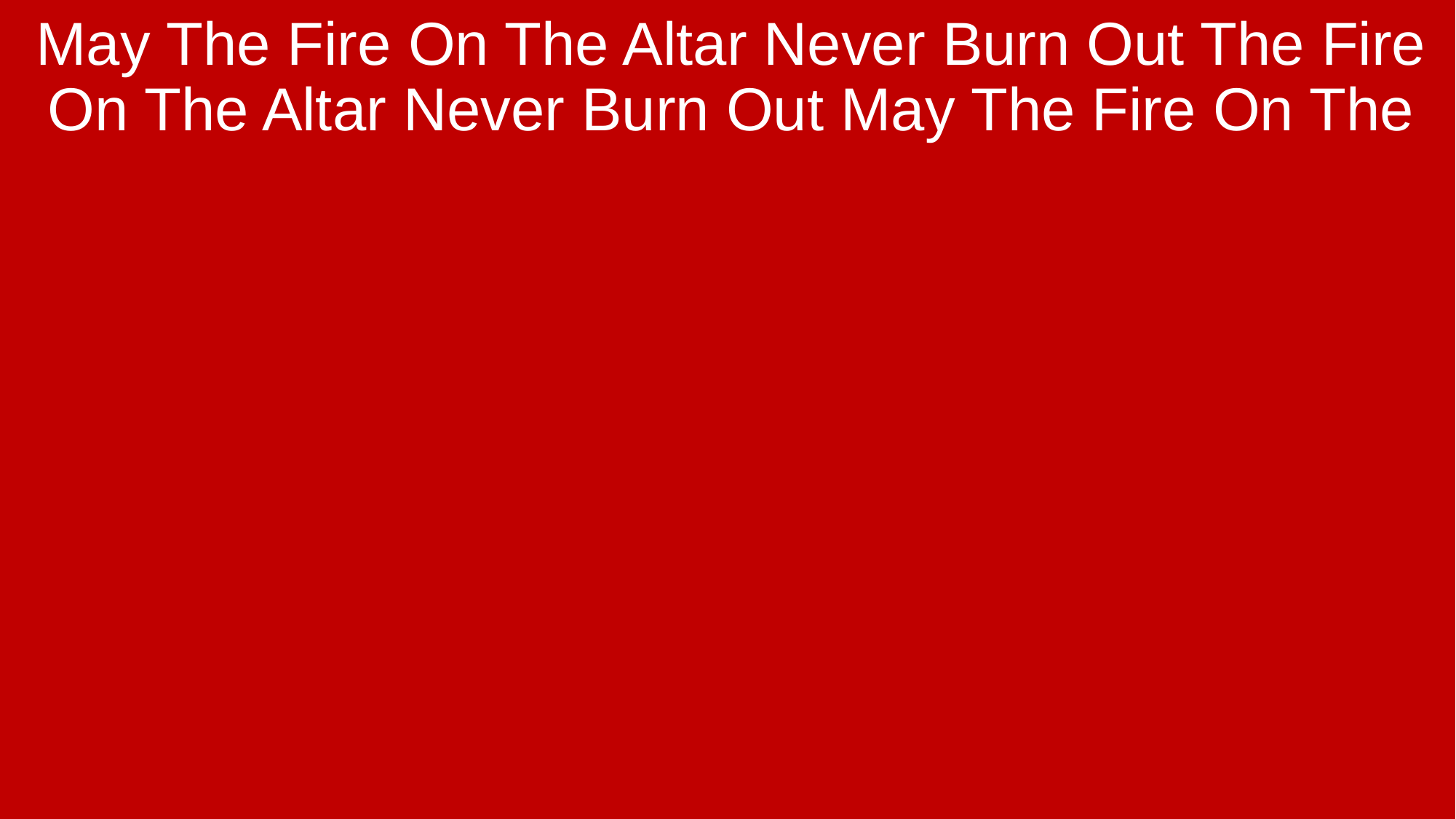

May The Fire On The Altar Never Burn Out The Fire On The Altar Never Burn Out May The Fire On The